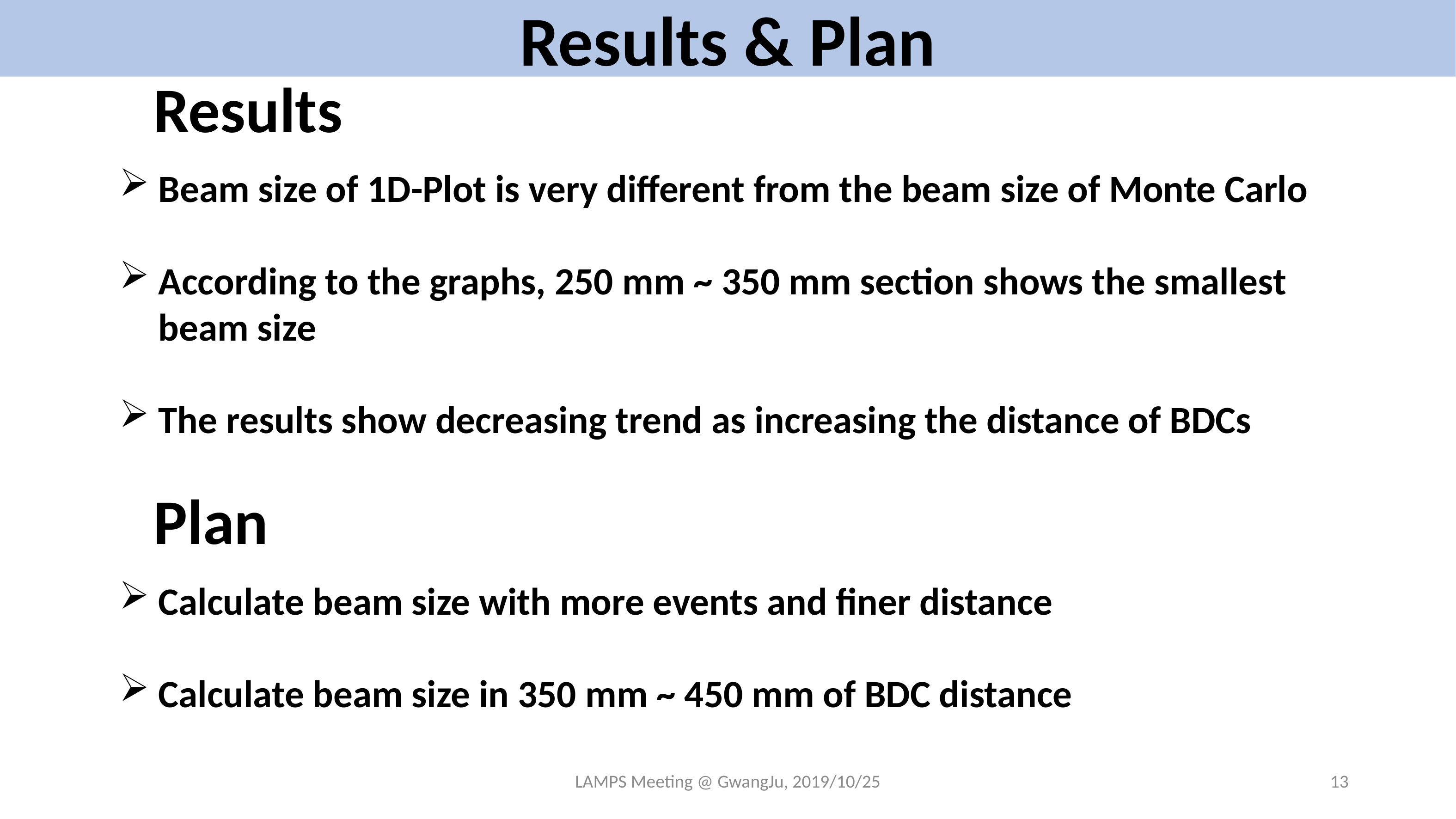

Results & Plan
Results
Beam size of 1D-Plot is very different from the beam size of Monte Carlo

According to the graphs, 250 mm ~ 350 mm section shows the smallest beam size

The results show decreasing trend as increasing the distance of BDCs
Plan
Calculate beam size with more events and finer distance

Calculate beam size in 350 mm ~ 450 mm of BDC distance
LAMPS Meeting @ GwangJu, 2019/10/25
13